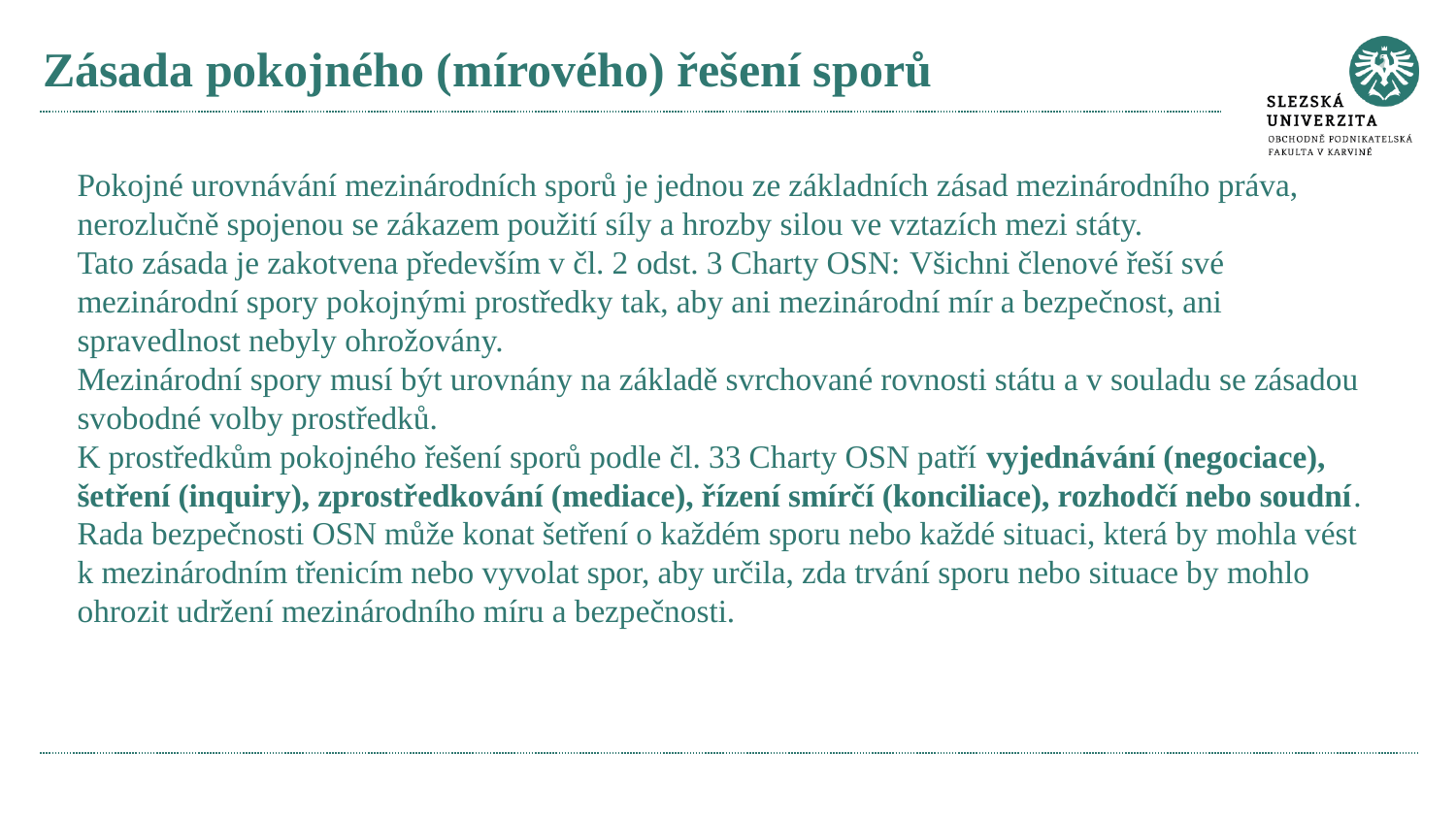

# Zásada pokojného (mírového) řešení sporů
Pokojné urovnávání mezinárodních sporů je jednou ze základních zásad mezinárodního práva, nerozlučně spojenou se zákazem použití síly a hrozby silou ve vztazích mezi státy.
Tato zásada je zakotvena především v čl. 2 odst. 3 Charty OSN: Všichni členové řeší své mezinárodní spory pokojnými prostředky tak, aby ani mezinárodní mír a bezpečnost, ani spravedlnost nebyly ohrožovány.
Mezinárodní spory musí být urovnány na základě svrchované rovnosti státu a v souladu se zásadou svobodné volby prostředků.
K prostředkům pokojného řešení sporů podle čl. 33 Charty OSN patří vyjednávání (negociace), šetření (inquiry), zprostředkování (mediace), řízení smírčí (konciliace), rozhodčí nebo soudní.
Rada bezpečnosti OSN může konat šetření o každém sporu nebo každé situaci, která by mohla vést k mezinárodním třenicím nebo vyvolat spor, aby určila, zda trvání sporu nebo situace by mohlo ohrozit udržení mezinárodního míru a bezpečnosti.